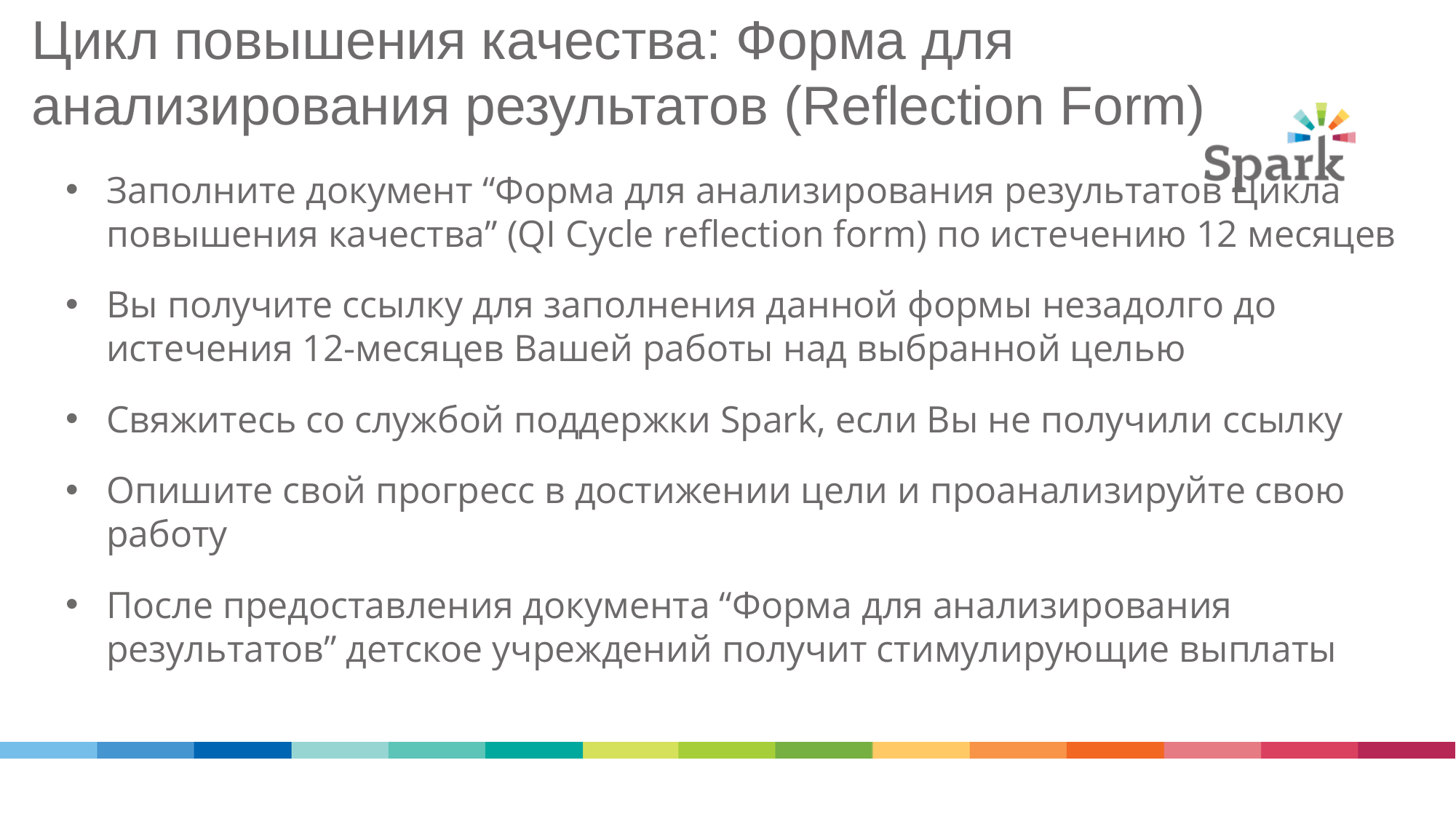

# Цикл повышения качества: Форма для анализирования результатов (Reflection Form)
Заполните документ “Форма для анализирования результатов Цикла повышения качества” (QI Cycle reflection form) по истечению 12 месяцев
Вы получите ссылку для заполнения данной формы незадолго до истечения 12-месяцев Вашей работы над выбранной целью
Свяжитесь со службой поддержки Spark, если Вы не получили ссылку
Опишите свой прогресс в достижении цели и проанализируйте свою работу
После предоставления документа “Форма для анализирования результатов” детское учреждений получит стимулирующие выплаты